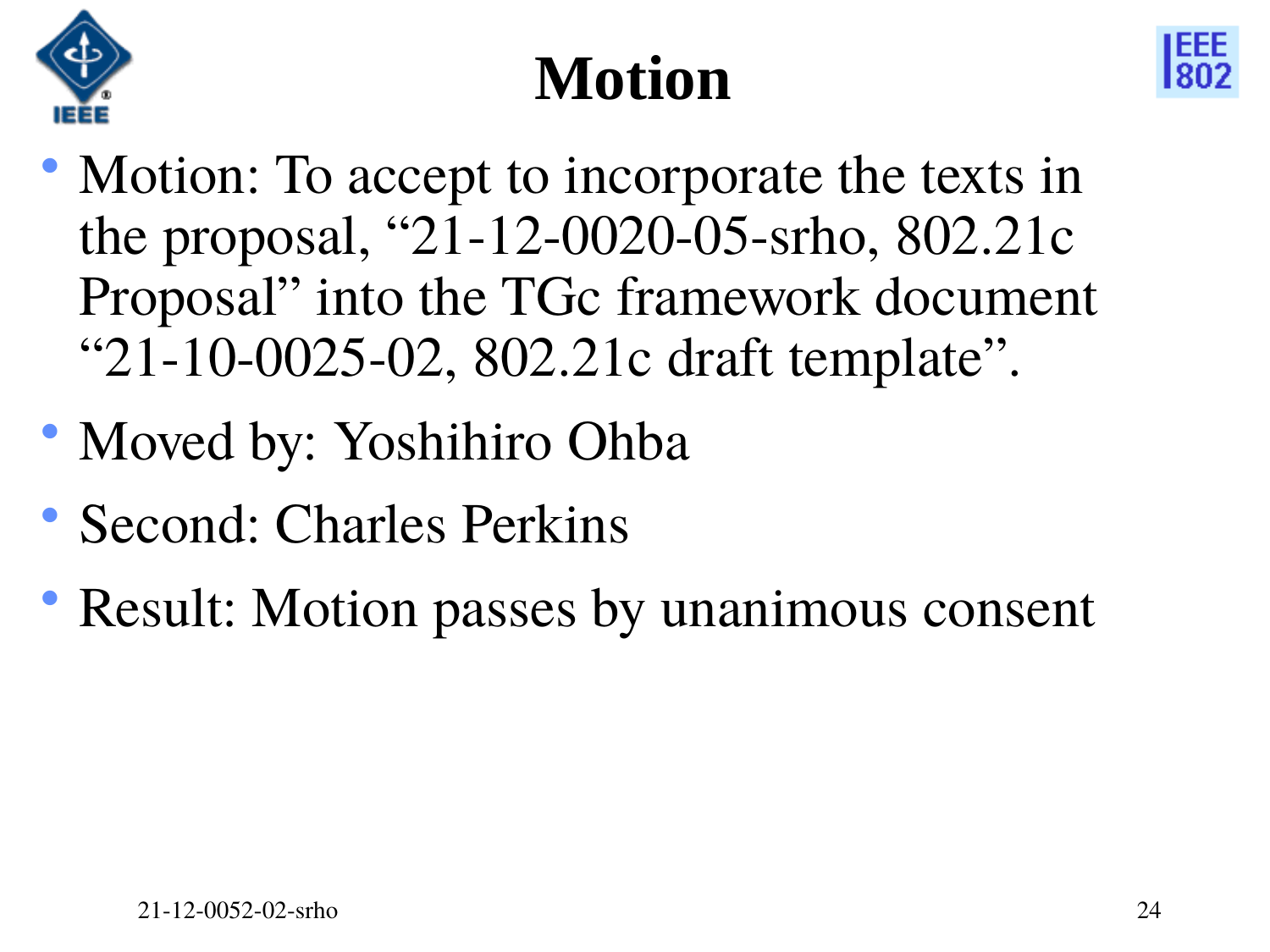

# Motion
Motion: To accept to incorporate the texts in the proposal, “21-12-0020-05-srho, 802.21c Proposal” into the TGc framework document “21-10-0025-02, 802.21c draft template”.
Moved by: Yoshihiro Ohba
Second: Charles Perkins
Result: Motion passes by unanimous consent

21-12-0052-02-srho
24